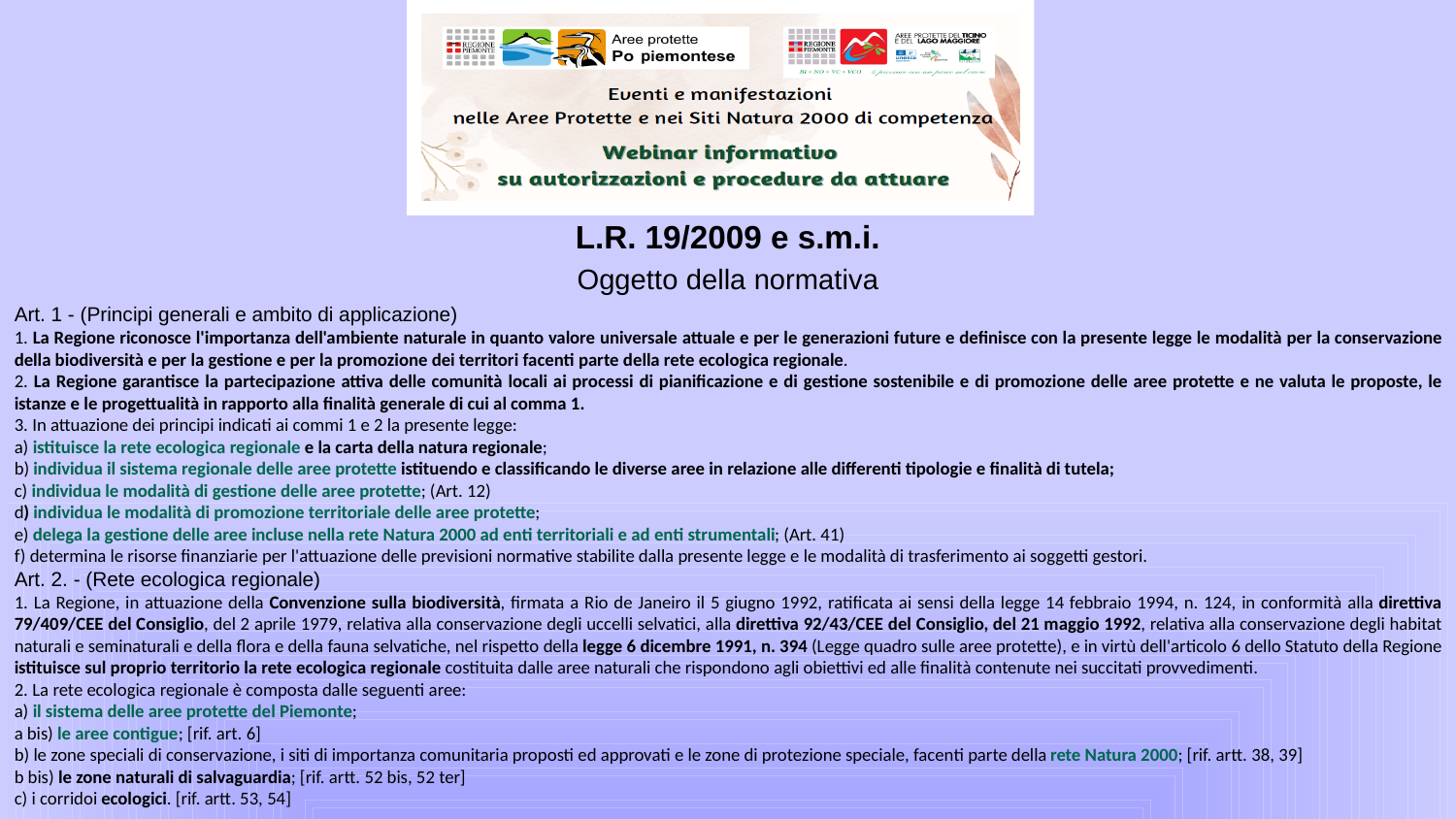

L.R. 19/2009 e s.m.i.
Oggetto della normativa
Art. 1 - (Principi generali e ambito di applicazione)
1. La Regione riconosce l'importanza dell'ambiente naturale in quanto valore universale attuale e per le generazioni future e definisce con la presente legge le modalità per la conservazione della biodiversità e per la gestione e per la promozione dei territori facenti parte della rete ecologica regionale.
2. La Regione garantisce la partecipazione attiva delle comunità locali ai processi di pianificazione e di gestione sostenibile e di promozione delle aree protette e ne valuta le proposte, le istanze e le progettualità in rapporto alla finalità generale di cui al comma 1.
3. In attuazione dei principi indicati ai commi 1 e 2 la presente legge:
a) istituisce la rete ecologica regionale e la carta della natura regionale;
b) individua il sistema regionale delle aree protette istituendo e classificando le diverse aree in relazione alle differenti tipologie e finalità di tutela;
c) individua le modalità di gestione delle aree protette; (Art. 12)
d) individua le modalità di promozione territoriale delle aree protette;
e) delega la gestione delle aree incluse nella rete Natura 2000 ad enti territoriali e ad enti strumentali; (Art. 41)
f) determina le risorse finanziarie per l'attuazione delle previsioni normative stabilite dalla presente legge e le modalità di trasferimento ai soggetti gestori.
Art. 2. - (Rete ecologica regionale)
1. La Regione, in attuazione della Convenzione sulla biodiversità, firmata a Rio de Janeiro il 5 giugno 1992, ratificata ai sensi della legge 14 febbraio 1994, n. 124, in conformità alla direttiva 79/409/CEE del Consiglio, del 2 aprile 1979, relativa alla conservazione degli uccelli selvatici, alla direttiva 92/43/CEE del Consiglio, del 21 maggio 1992, relativa alla conservazione degli habitat naturali e seminaturali e della flora e della fauna selvatiche, nel rispetto della legge 6 dicembre 1991, n. 394 (Legge quadro sulle aree protette), e in virtù dell'articolo 6 dello Statuto della Regione istituisce sul proprio territorio la rete ecologica regionale costituita dalle aree naturali che rispondono agli obiettivi ed alle finalità contenute nei succitati provvedimenti.
2. La rete ecologica regionale è composta dalle seguenti aree:
a) il sistema delle aree protette del Piemonte;
a bis) le aree contigue; [rif. art. 6]
b) le zone speciali di conservazione, i siti di importanza comunitaria proposti ed approvati e le zone di protezione speciale, facenti parte della rete Natura 2000; [rif. artt. 38, 39]
b bis) le zone naturali di salvaguardia; [rif. artt. 52 bis, 52 ter]
c) i corridoi ecologici. [rif. artt. 53, 54]